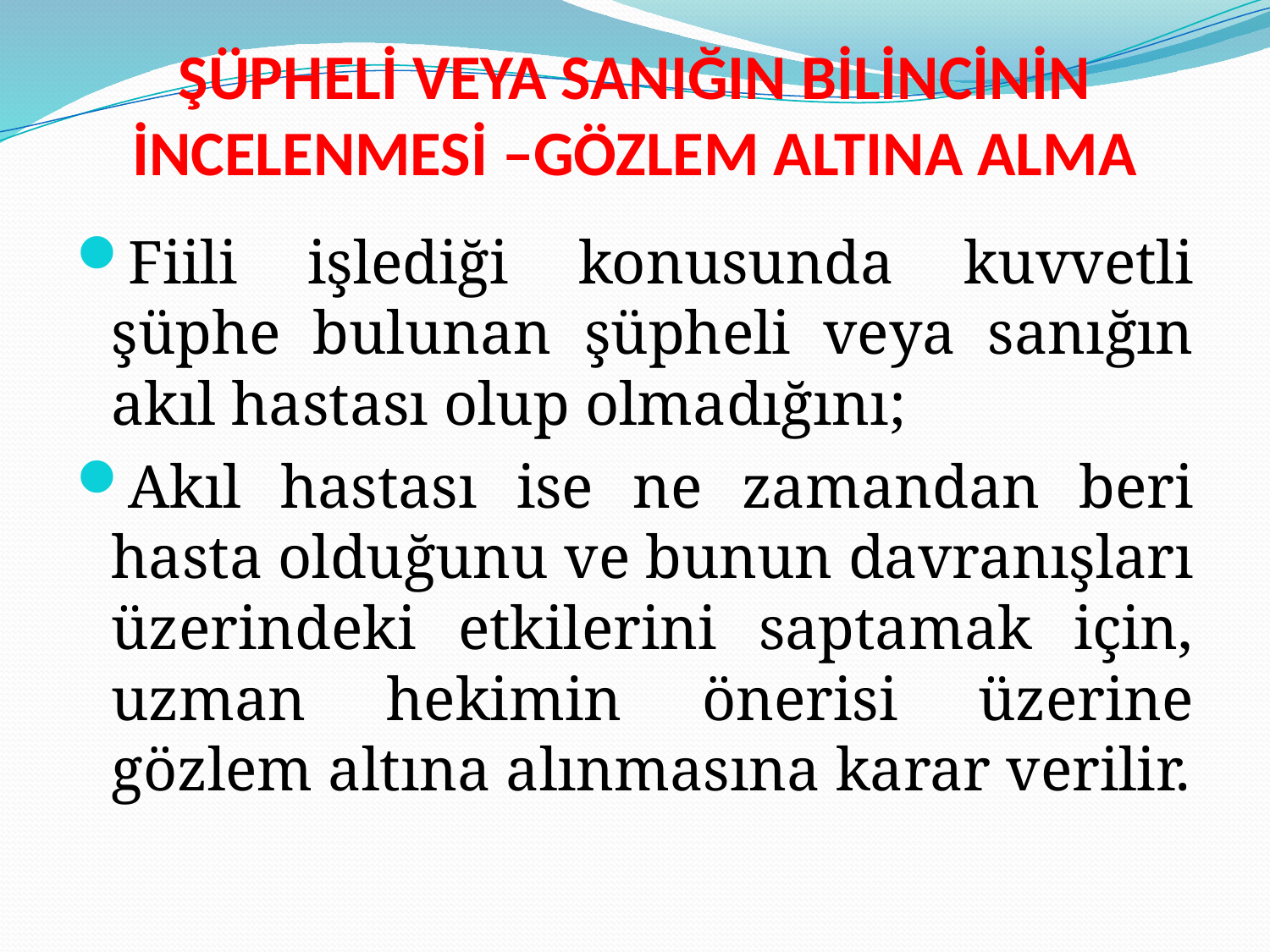

# ŞÜPHELİ VEYA SANIĞIN BİLİNCİNİN İNCELENMESİ –GÖZLEM ALTINA ALMA
Fiili işlediği konusunda kuvvetli şüphe bulunan şüpheli veya sanığın akıl hastası olup olmadığını;
Akıl hastası ise ne zamandan beri hasta olduğunu ve bunun davranışları üzerindeki etkilerini saptamak için, uzman hekimin önerisi üzerine gözlem altına alınmasına karar verilir.